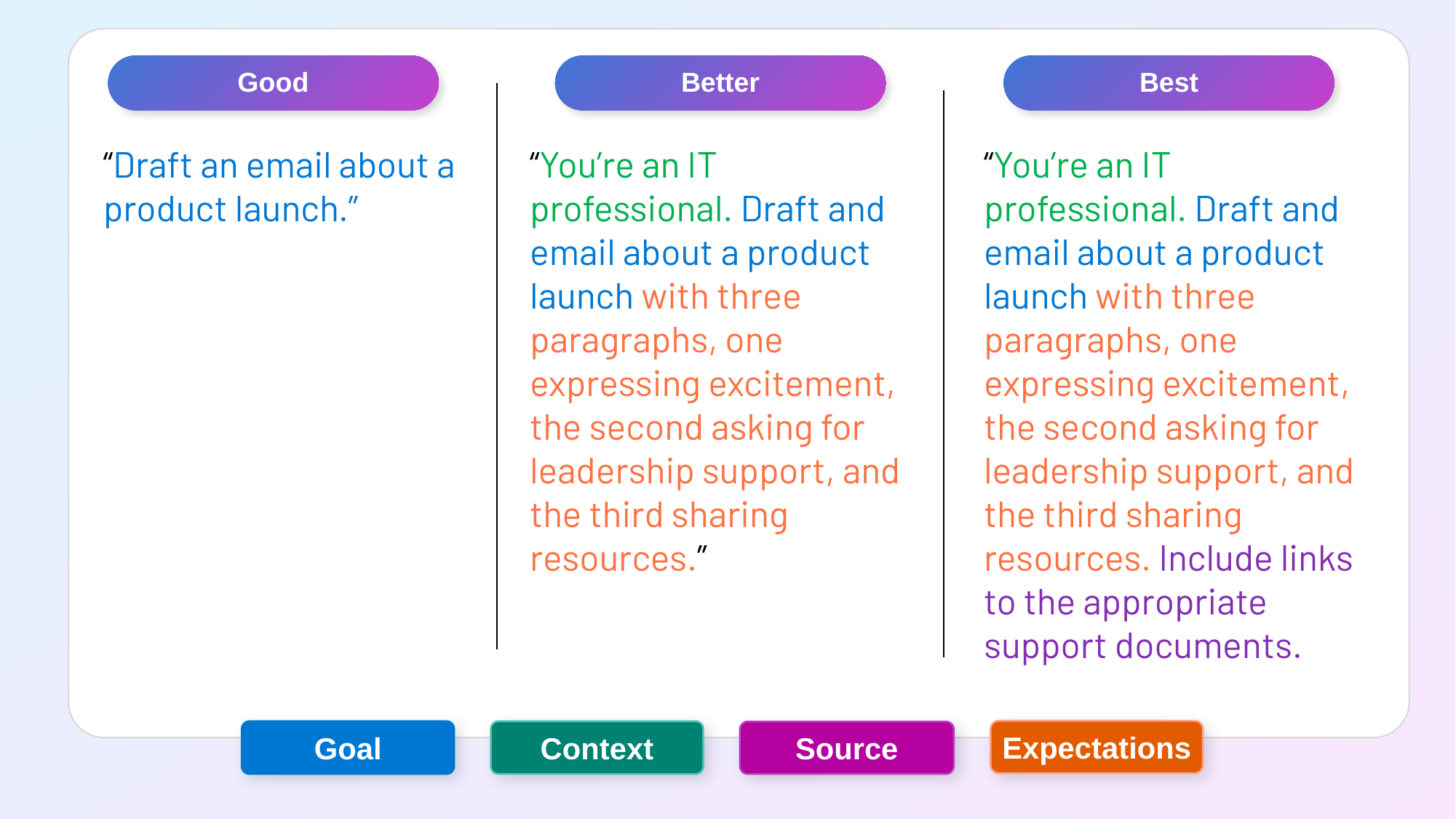

GCSE Good Better Best Approach

Good
Better
Best
“Draft an email about a product launch.”

“You’re an IT professional. Draft and email about a product launch with three paragraphs, one expressing excitement, the second asking for leadership support, and the third sharing resources.”
“You’re an IT professional. Draft and email about a product launch with three paragraphs, one expressing excitement, the second asking for leadership support, and the third sharing resources. Include links to the appropriate support documents.
Expectations
Goal
Context
Source